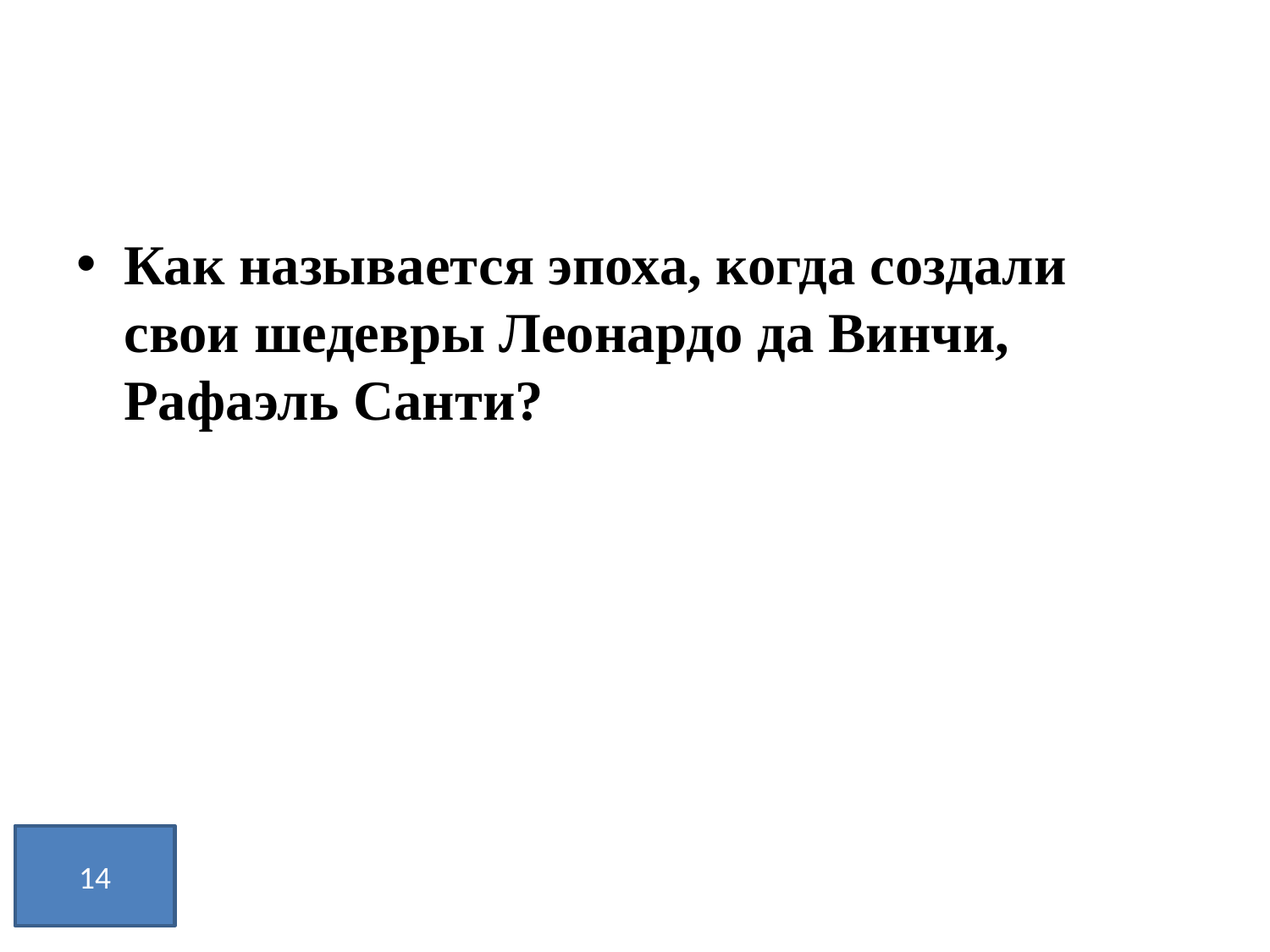

#
Как называется эпоха, когда создали свои шедевры Леонардо да Винчи, Рафаэль Санти?

14